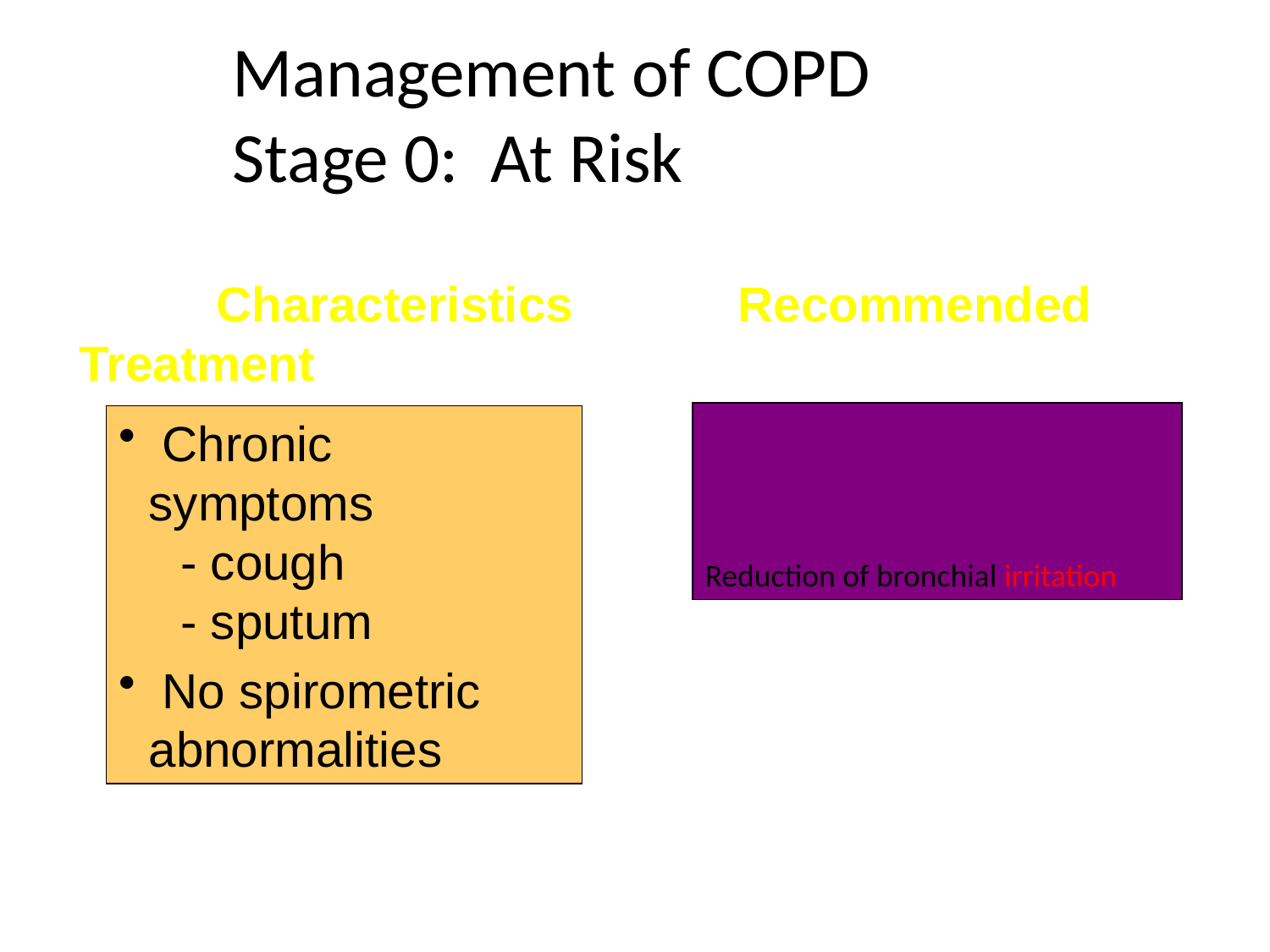

Management of COPD
Stage 0:  At Risk
          Characteristics            Recommended Treatment

Reduction of bronchial irritation
 Chronic symptoms
	- cough
	- sputum
 No spirometric 	abnormalities